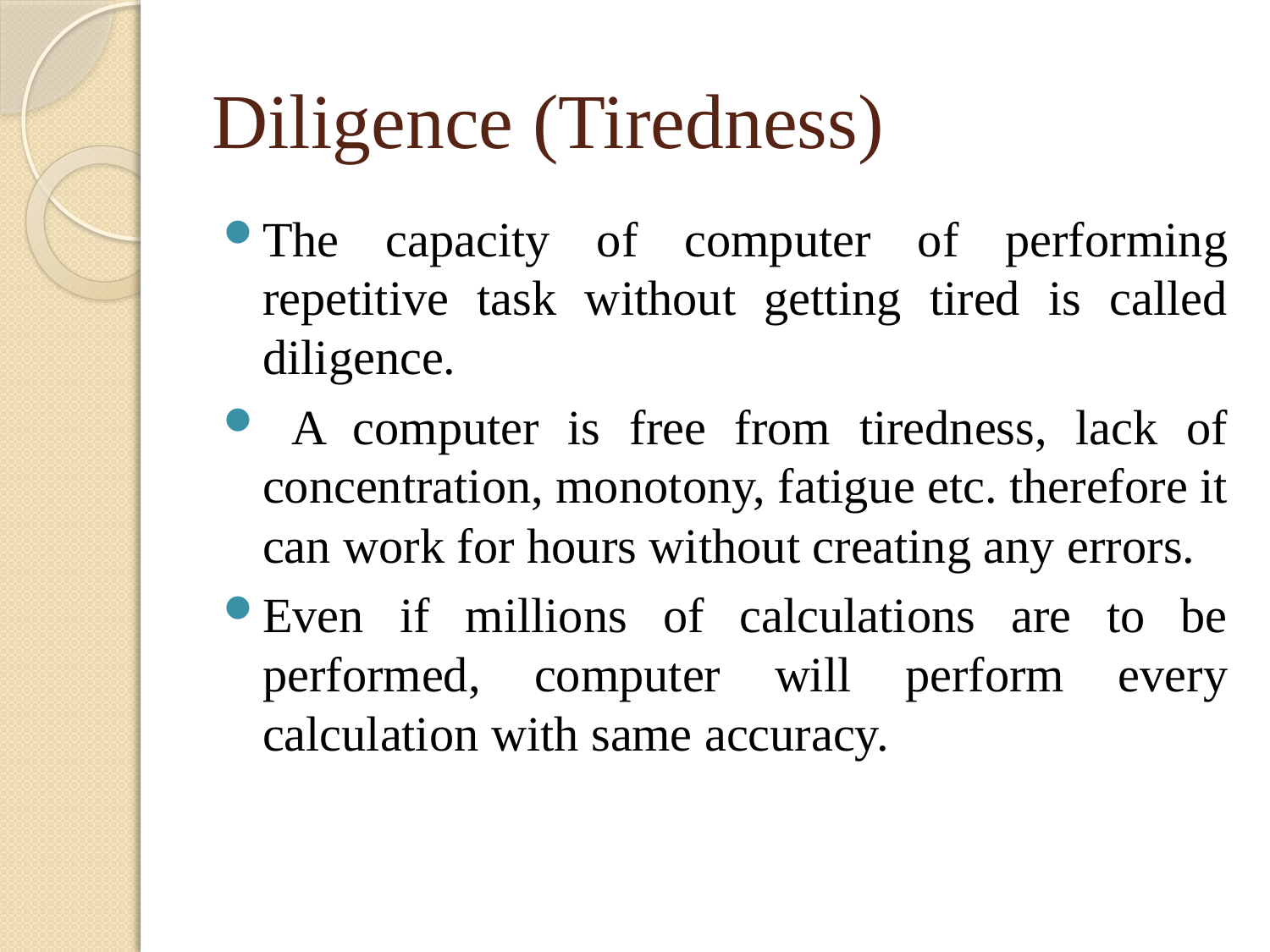

# Diligence (Tiredness)
The capacity of computer of performing repetitive task without getting tired is called diligence.
 A computer is free from tiredness, lack of concentration, monotony, fatigue etc. therefore it can work for hours without creating any errors.
Even if millions of calculations are to be performed, computer will perform every calculation with same accuracy.